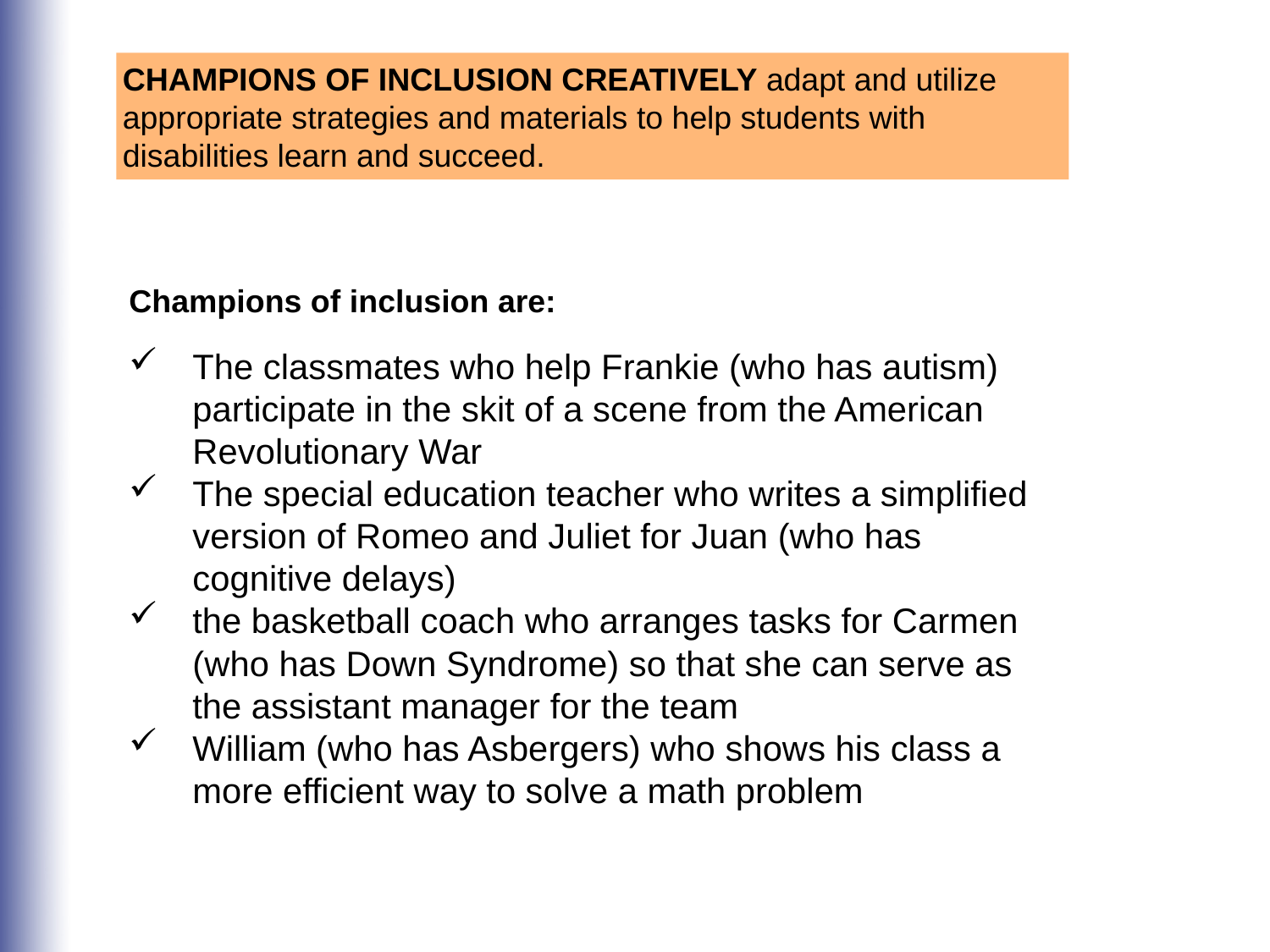

CHAMPIONS OF INCLUSION CREATIVELY adapt and utilize appropriate strategies and materials to help students with disabilities learn and succeed.
Champions of inclusion are:

The classmates who help Frankie (who has autism)  participate in the skit of a scene from the American Revolutionary War
The special education teacher who writes a simplified version of Romeo and Juliet for Juan (who has cognitive delays)
the basketball coach who arranges tasks for Carmen (who has Down Syndrome) so that she can serve as the assistant manager for the team
William (who has Asbergers) who shows his class a more efficient way to solve a math problem
22